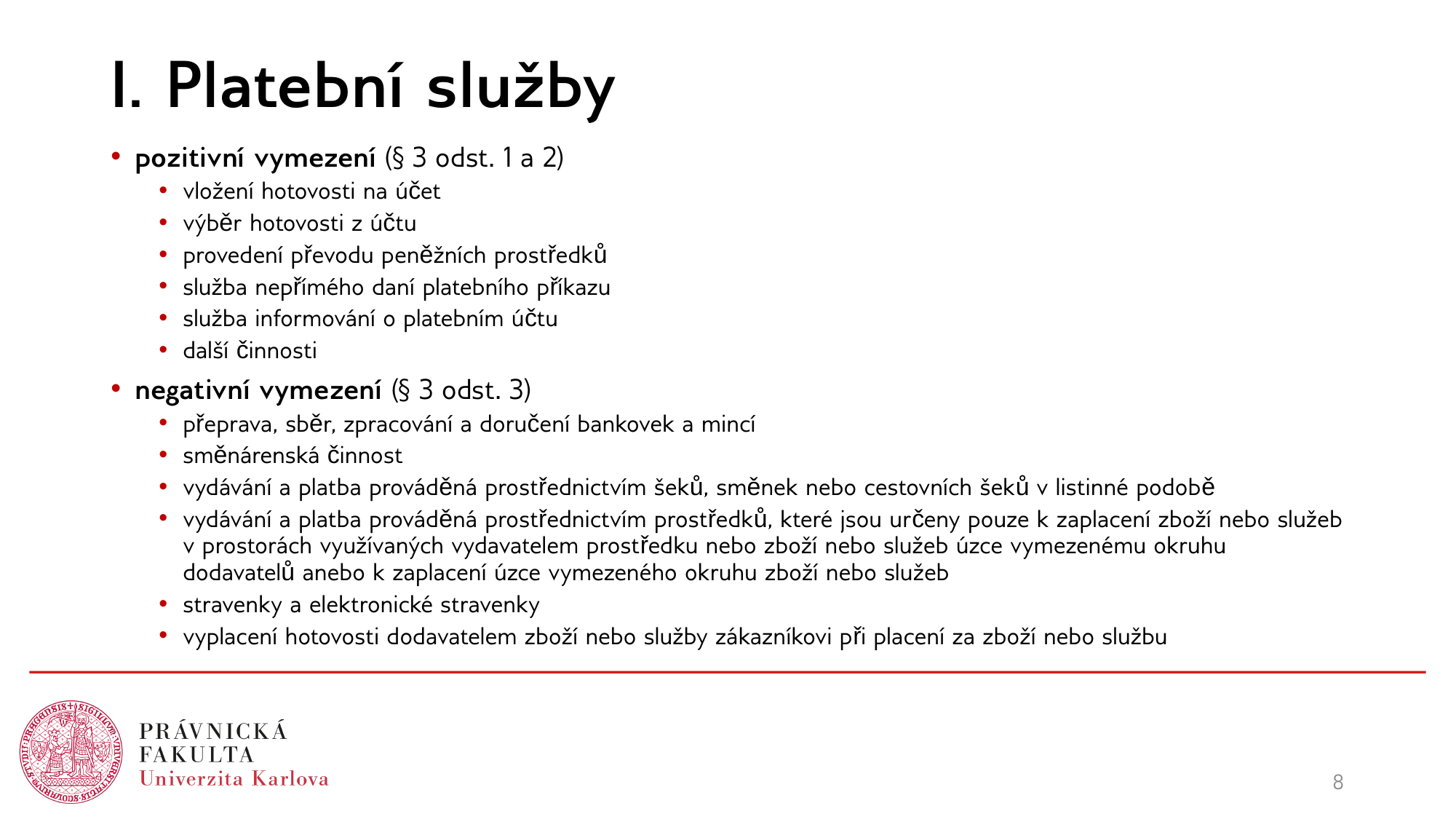

# I. Platební služby
pozitivní vymezení (§ 3 odst. 1 a 2)
vložení hotovosti na účet
výběr hotovosti z účtu
provedení převodu peněžních prostředků
služba nepřímého daní platebního příkazu
služba informování o platebním účtu
další činnosti
negativní vymezení (§ 3 odst. 3)
přeprava, sběr, zpracování a doručení bankovek a mincí
směnárenská činnost
vydávání a platba prováděná prostřednictvím šeků, směnek nebo cestovních šeků v listinné podobě
vydávání a platba prováděná prostřednictvím prostředků, které jsou určeny pouze k zaplacení zboží nebo služeb v prostorách využívaných vydavatelem prostředku nebo zboží nebo služeb úzce vymezenému okruhu dodavatelů anebo k zaplacení úzce vymezeného okruhu zboží nebo služeb
stravenky a elektronické stravenky
vyplacení hotovosti dodavatelem zboží nebo služby zákazníkovi při placení za zboží nebo službu

8